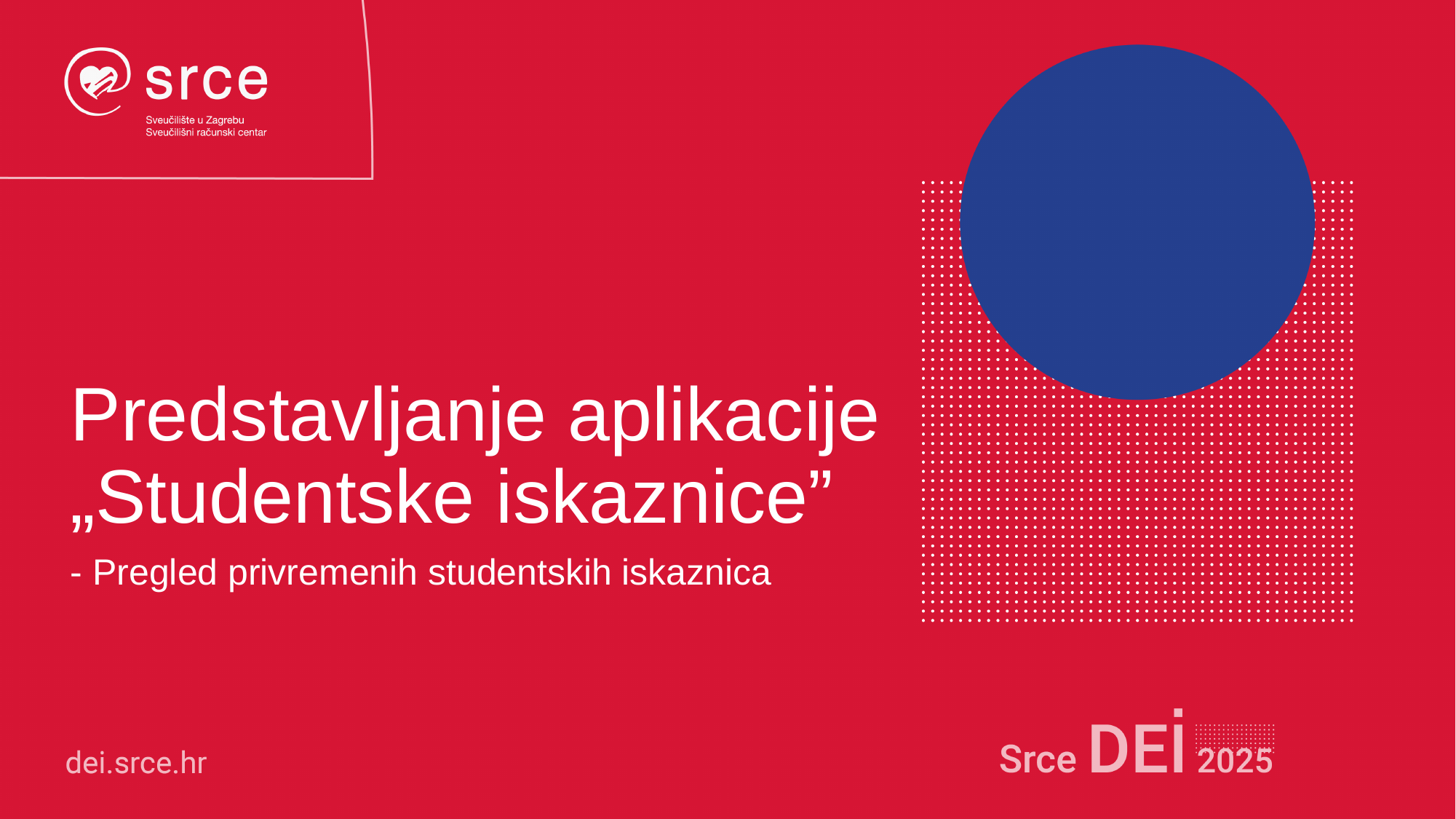

# Predstavljanje aplikacije „Studentske iskaznice”
- Pregled privremenih studentskih iskaznica